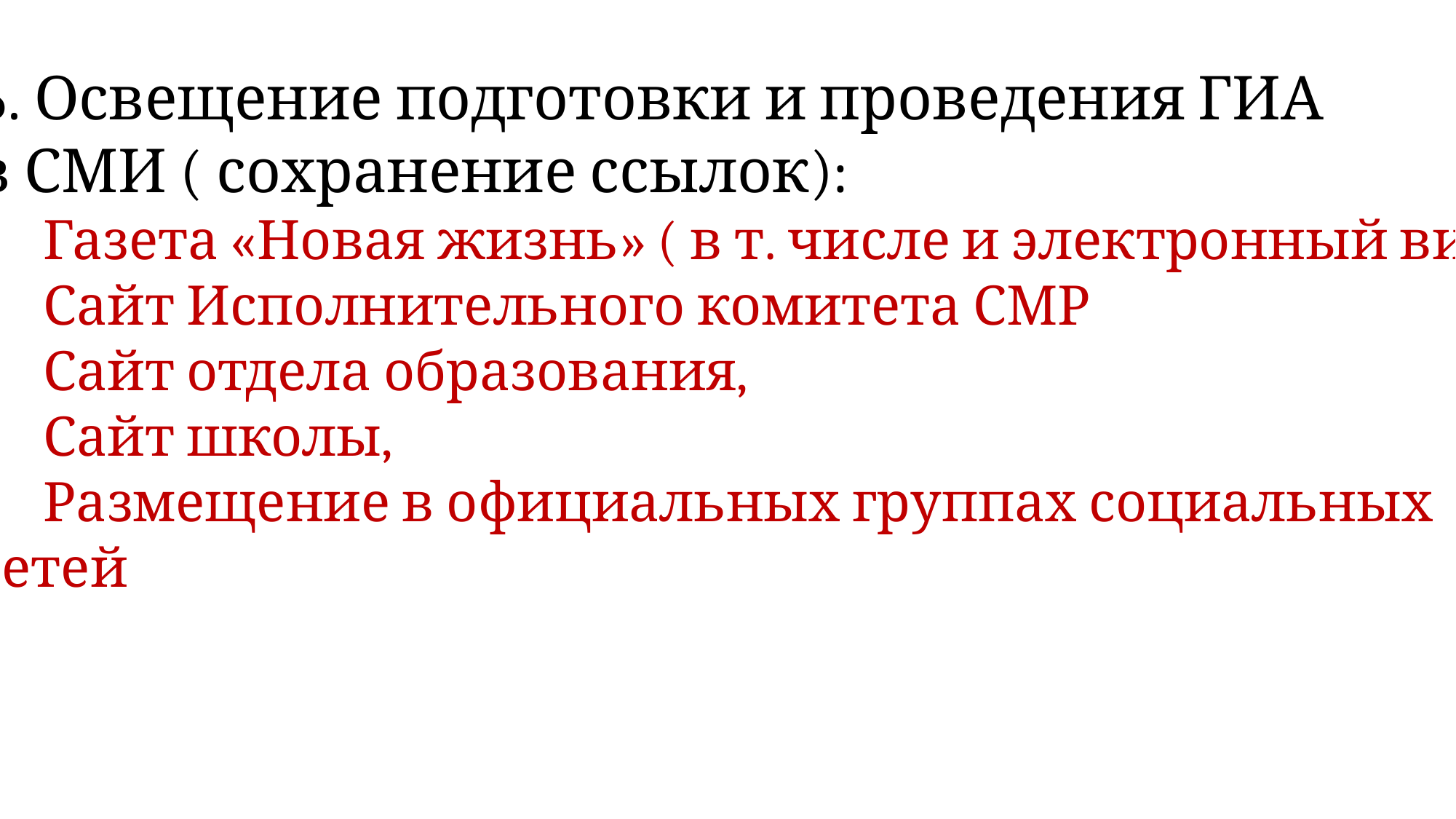

6. Освещение подготовки и проведения ГИА
в СМИ ( сохранение ссылок):
Газета «Новая жизнь» ( в т. числе и электронный вид),
Сайт Исполнительного комитета СМР
Сайт отдела образования,
Сайт школы,
Размещение в официальных группах социальных
сетей